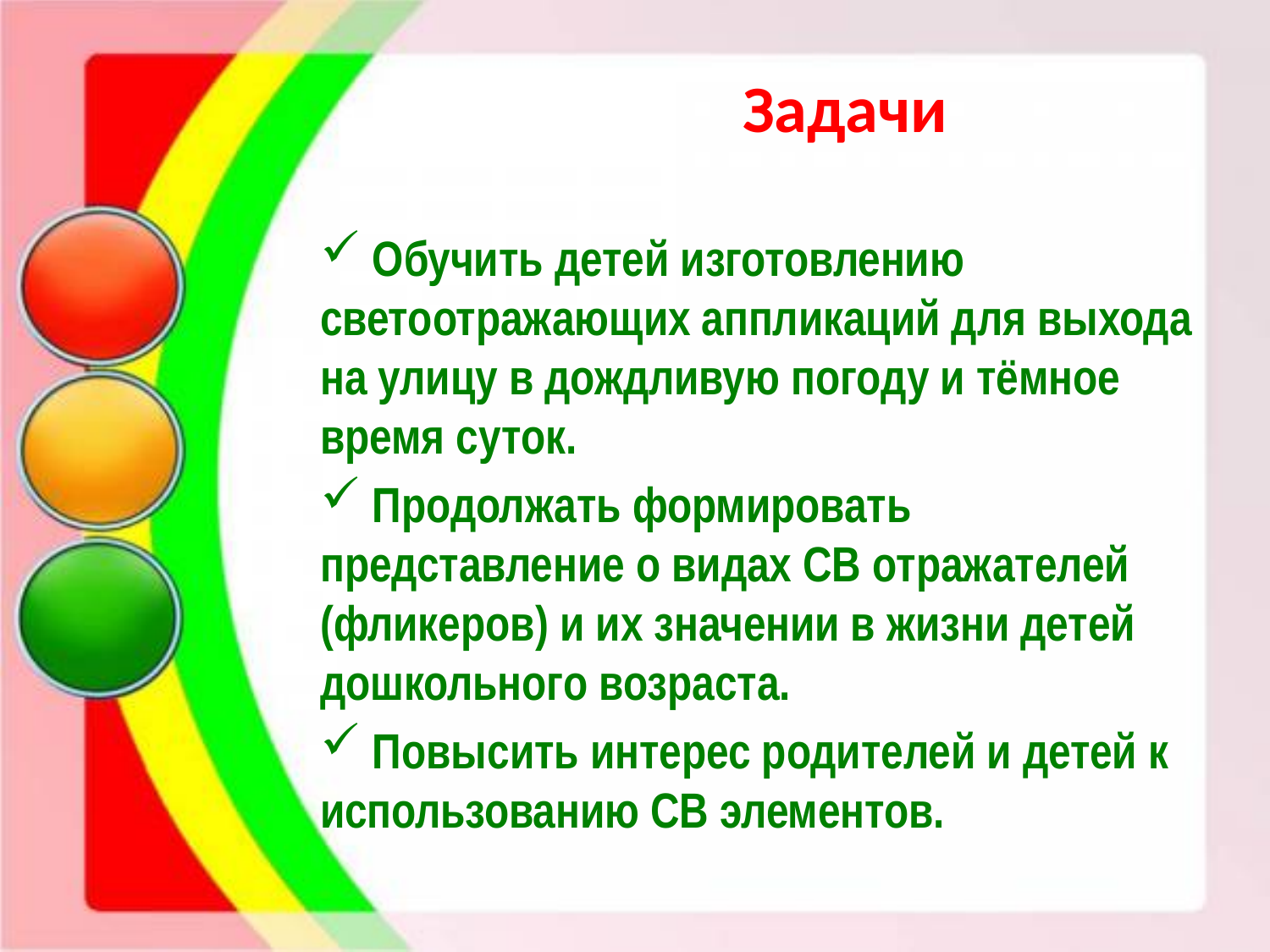

# Задачи

 Обучить детей изготовлению светоотражающих аппликаций для выхода на улицу в дождливую погоду и тёмное время суток.
 Продолжать формировать представление о видах СВ отражателей (фликеров) и их значении в жизни детей дошкольного возраста.
 Повысить интерес родителей и детей к использованию СВ элементов.